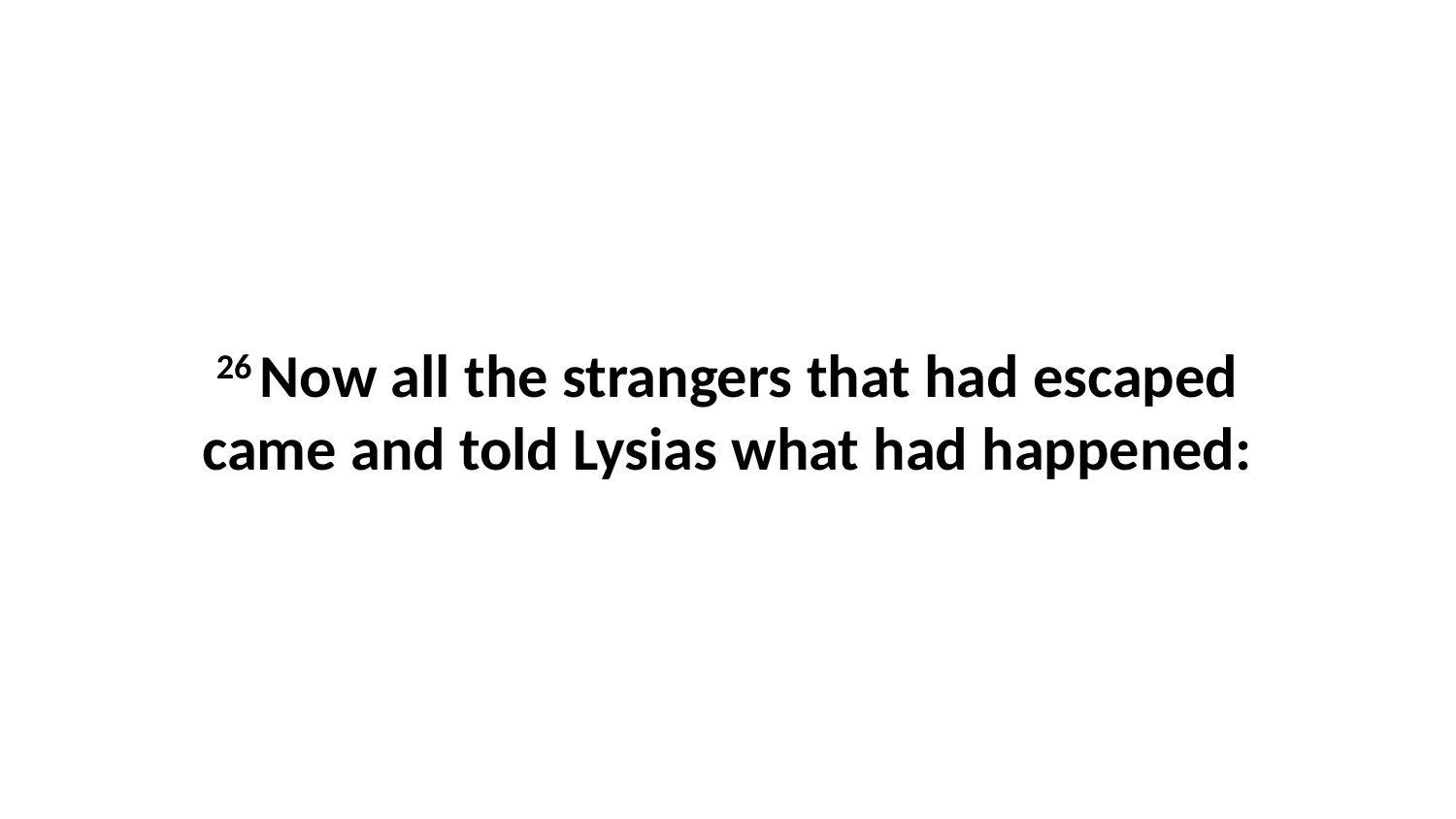

26 Now all the strangers that had escaped came and told Lysias what had happened: